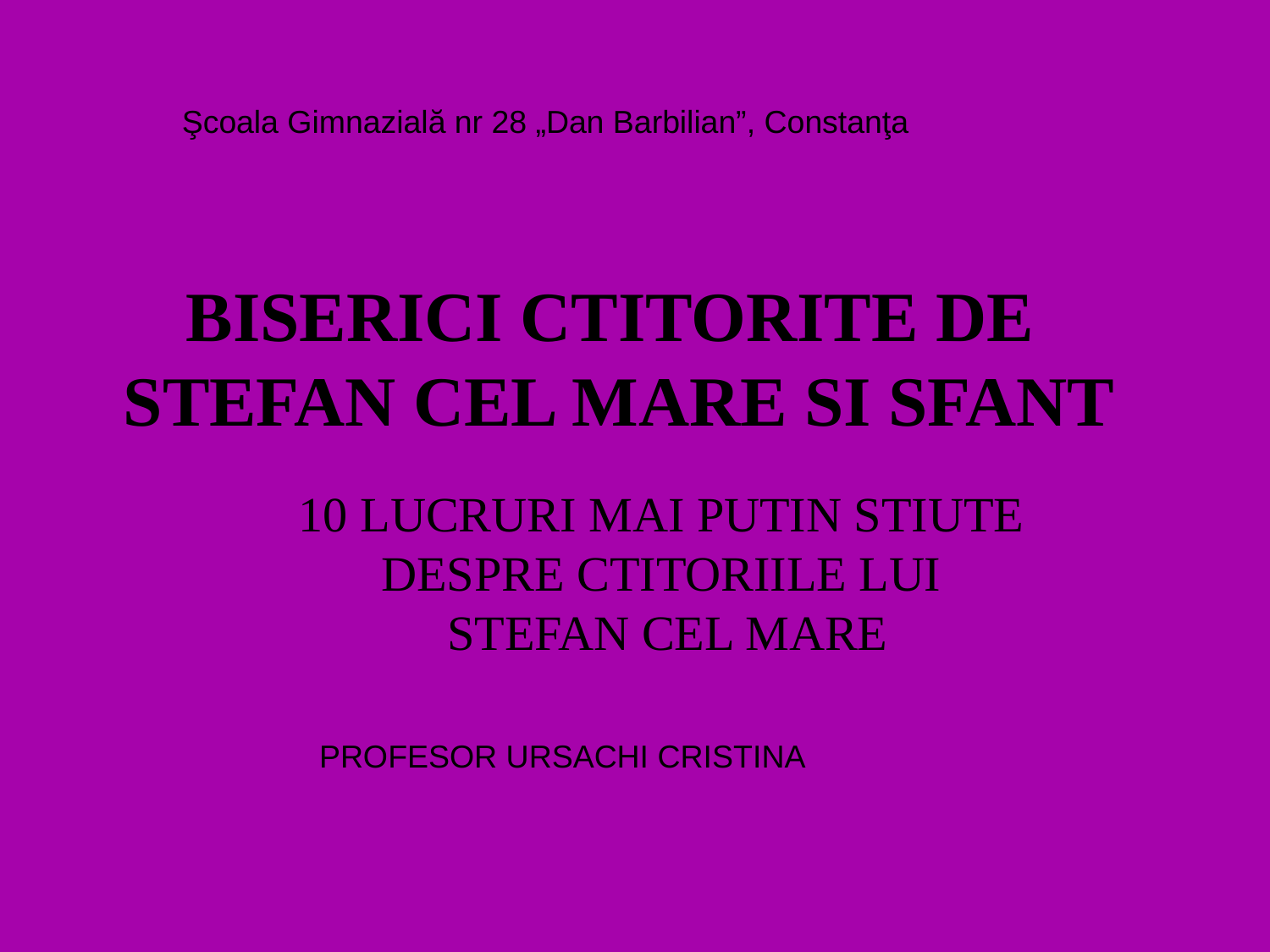

Şcoala Gimnazială nr 28 „Dan Barbilian”, Constanţa
BISERICI CTITORITE DE
STEFAN CEL MARE SI SFANT
10 LUCRURI MAI PUTIN STIUTE DESPRE CTITORIILE LUI
 STEFAN CEL MARE
PROFESOR URSACHI CRISTINA